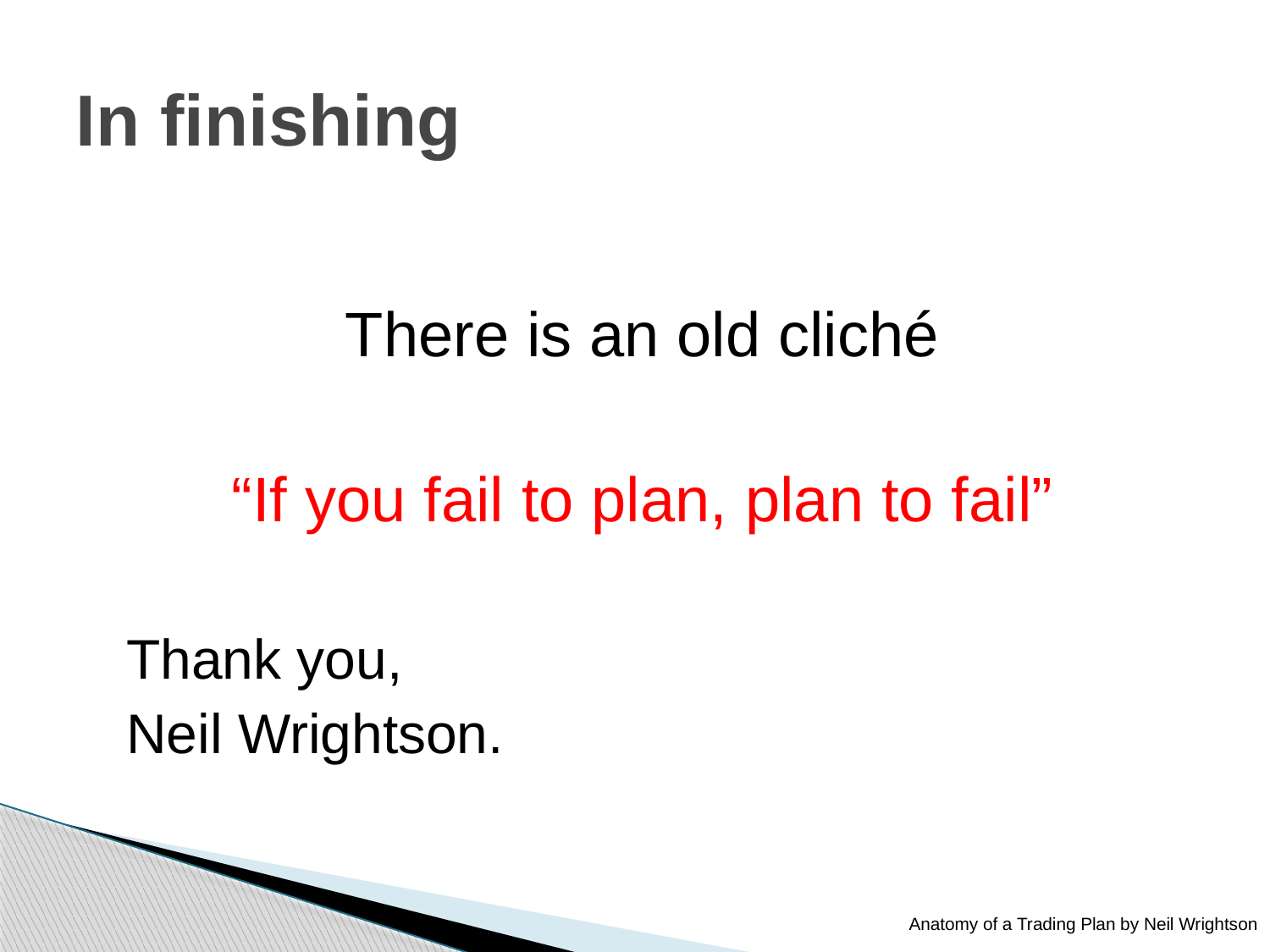

# In finishing

There is an old cliché

“If you fail to plan, plan to fail”

							Thank you,
							Neil Wrightson.

Anatomy of a Trading Plan by Neil Wrightson